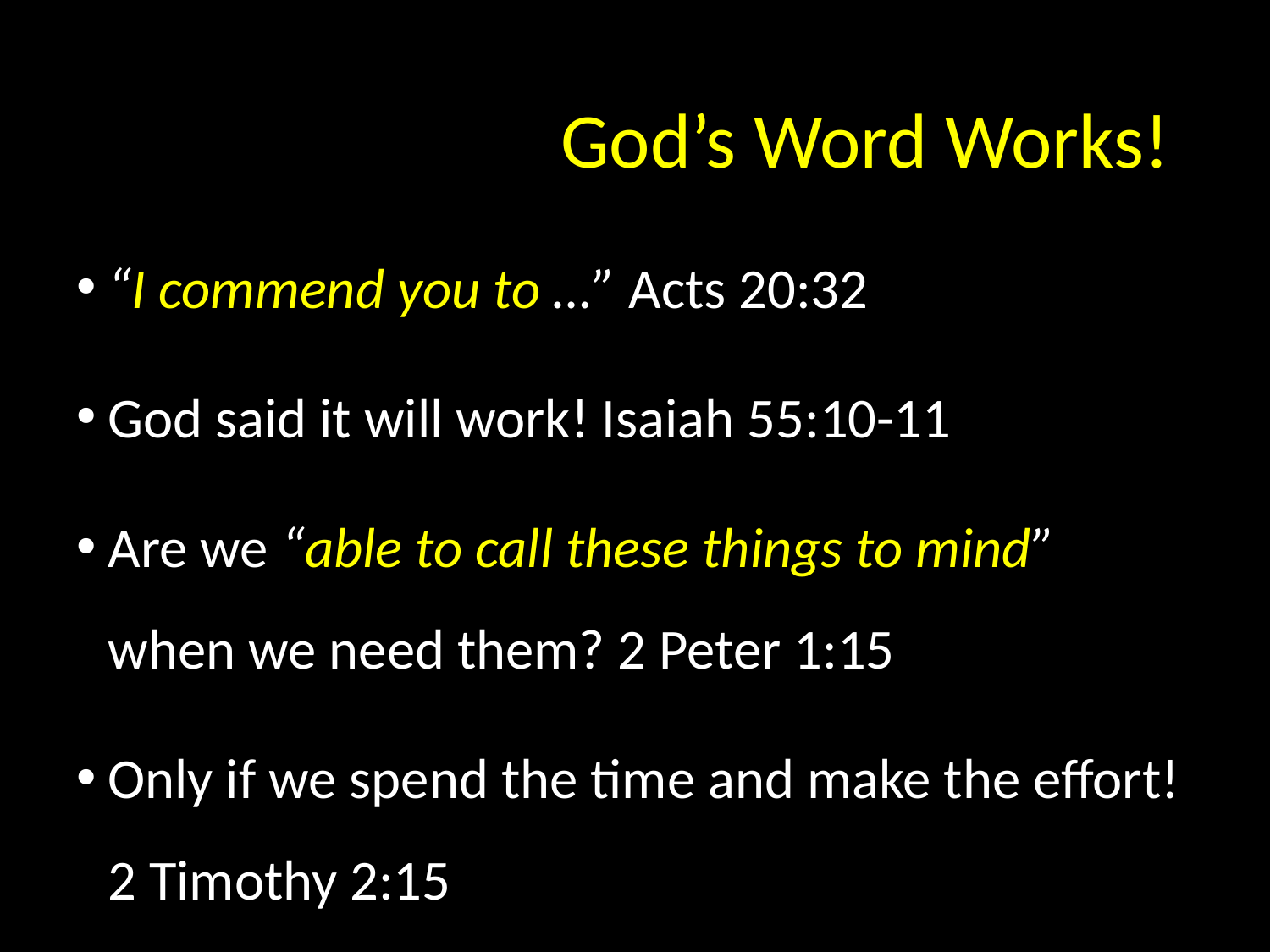

# God’s Word Works!
“I commend you to …” Acts 20:32
God said it will work! Isaiah 55:10-11
Are we “able to call these things to mind” when we need them? 2 Peter 1:15
Only if we spend the time and make the effort!
2 Timothy 2:15